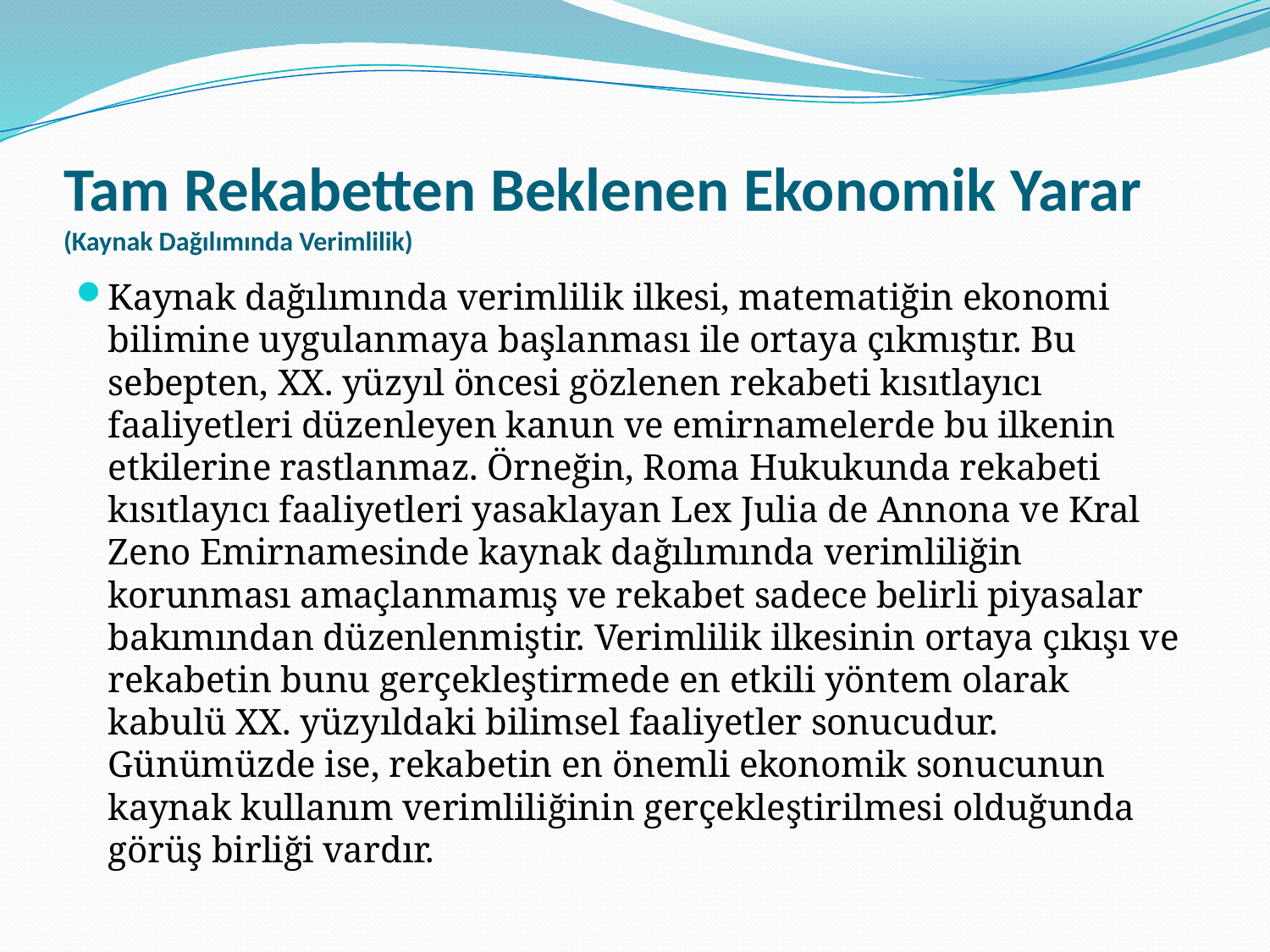

# Tam Rekabetten Beklenen Ekonomik Yarar (Kaynak Dağılımında Verimlilik)
Kaynak dağılımında verimlilik ilkesi, matematiğin ekonomi bilimine uygulanmaya başlanması ile ortaya çıkmıştır. Bu sebepten, XX. yüzyıl öncesi gözlenen rekabeti kısıtlayıcı faaliyetleri düzenleyen kanun ve emirnamelerde bu ilkenin etkilerine rastlanmaz. Örneğin, Roma Hukukunda rekabeti kısıtlayıcı faaliyetleri yasaklayan Lex Julia de Annona ve Kral Zeno Emirnamesinde kaynak dağılımında verimliliğin korunması amaçlanmamış ve rekabet sadece belirli piyasalar bakımından düzenlenmiştir. Verimlilik ilkesinin ortaya çıkışı ve rekabetin bunu gerçekleştirmede en etkili yöntem olarak kabulü XX. yüzyıldaki bilimsel faaliyetler sonucudur. Günümüzde ise, rekabetin en önemli ekonomik sonucunun kaynak kullanım verimliliğinin gerçekleştirilmesi olduğunda görüş birliği vardır.